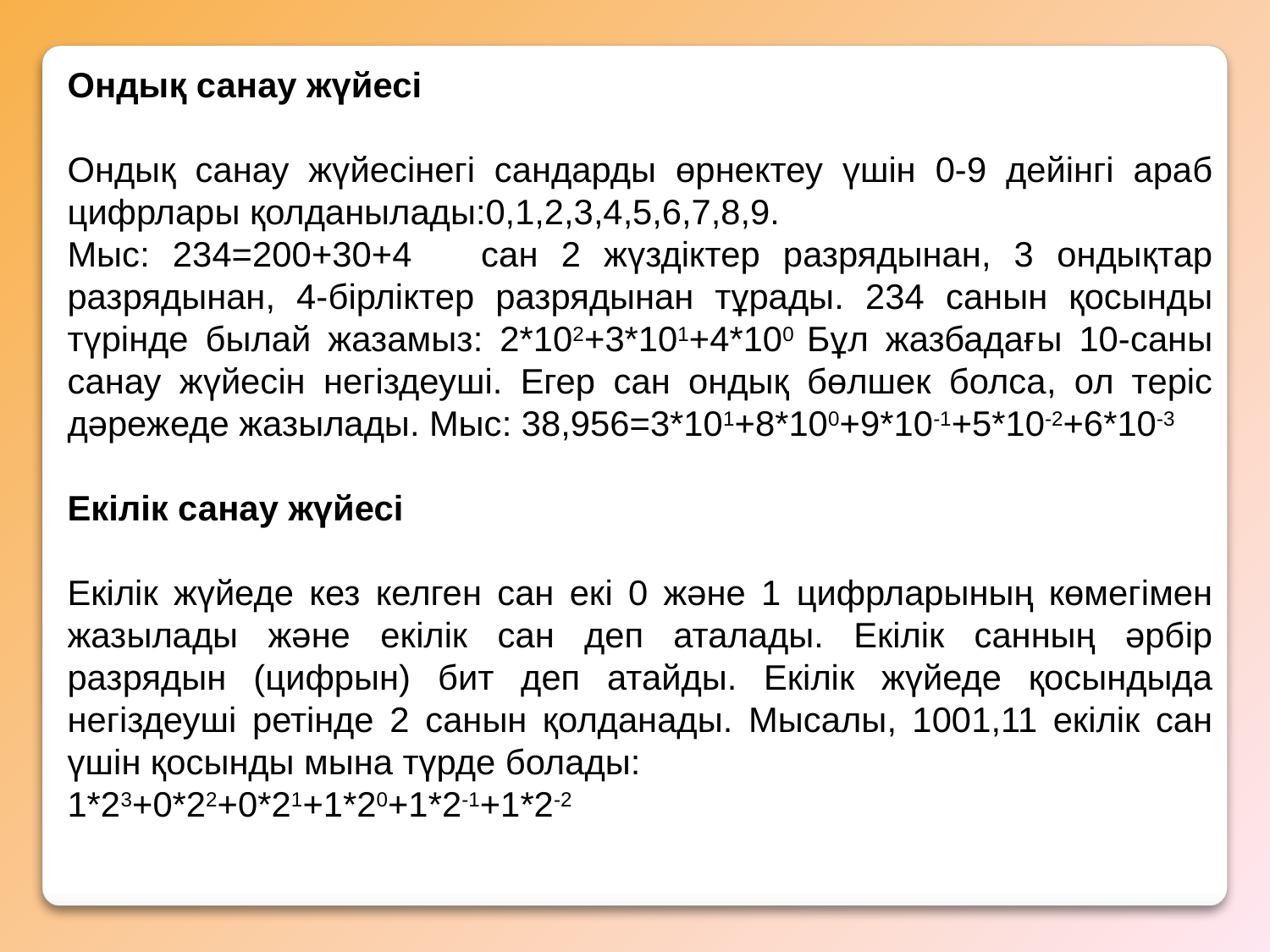

Ондық санау жүйесi

Ондық санау жүйесiнегi сандарды өрнектеу үшiн 0-9 дейiнгi араб цифрлары қолданылады:0,1,2,3,4,5,6,7,8,9.
Мыс: 234=200+30+4   сан 2 жүздiктер разрядынан, 3 ондықтар разрядынан, 4-бiрлiктер разрядынан тұрады. 234 санын қосынды түрiнде былай жазамыз: 2*102+3*101+4*100 Бұл жазбадағы 10-саны санау жүйесiн негiздеушi. Егер сан ондық бөлшек болса, ол терiс дәрежеде жазылады. Мыс: 38,956=3*101+8*100+9*10-1+5*10-2+6*10-3

Екілік санау жүйесі

Екiлiк жүйеде кез келген сан екi 0 және 1 цифрларының көмегiмен жазылады және екiлiк сан деп аталады. Екiлiк санның әрбiр разрядын (цифрын) бит деп атайды. Екiлiк жүйеде қосындыда негiздеушi ретiнде 2 санын қолданады. Мысалы, 1001,11 екiлiк сан үшiн қосынды мына түрде болады:
1*23+0*22+0*21+1*20+1*2-1+1*2-2